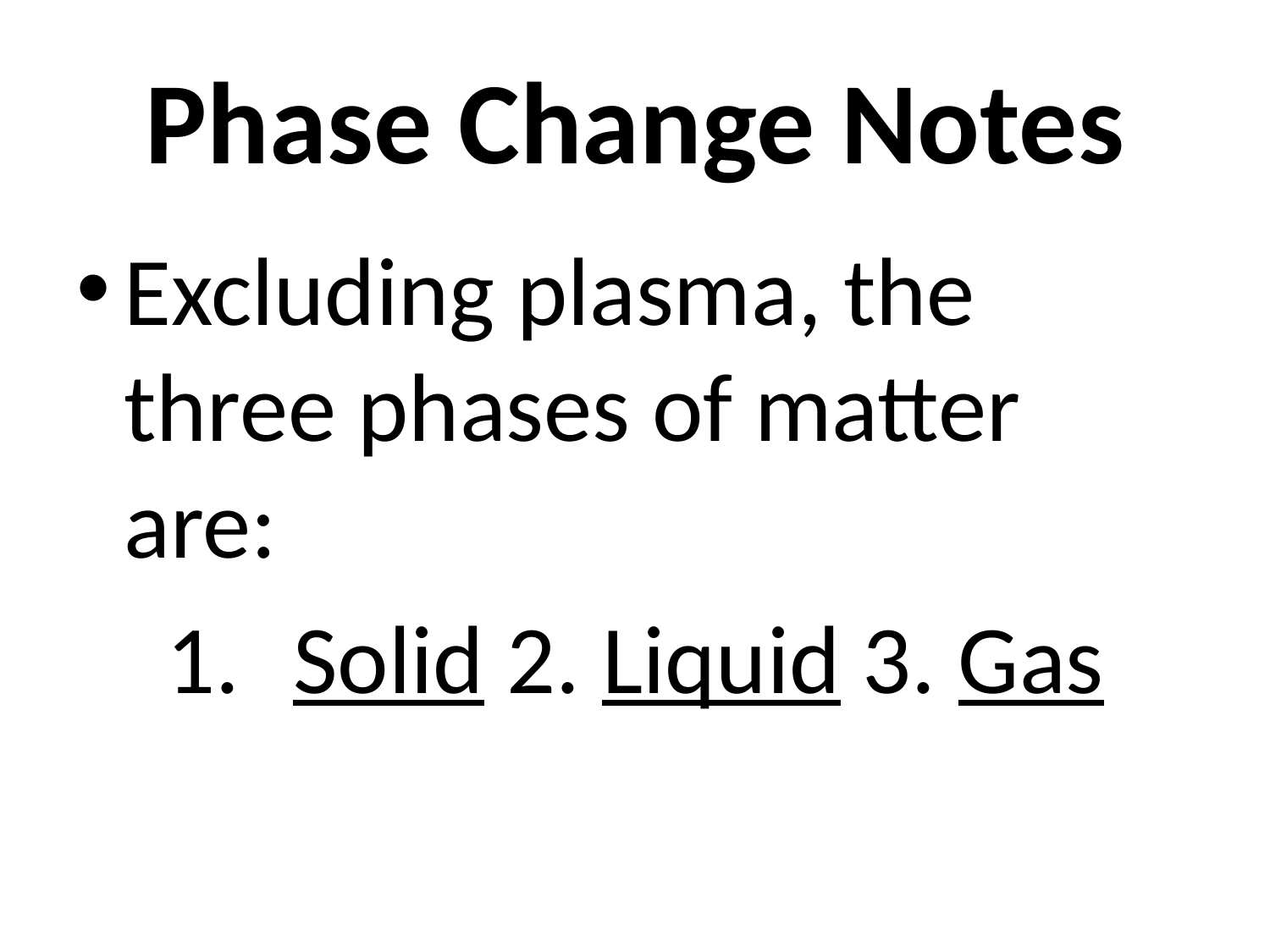

# Phase Change Notes
Excluding plasma, the three phases of matter are:
Solid 2. Liquid 3. Gas